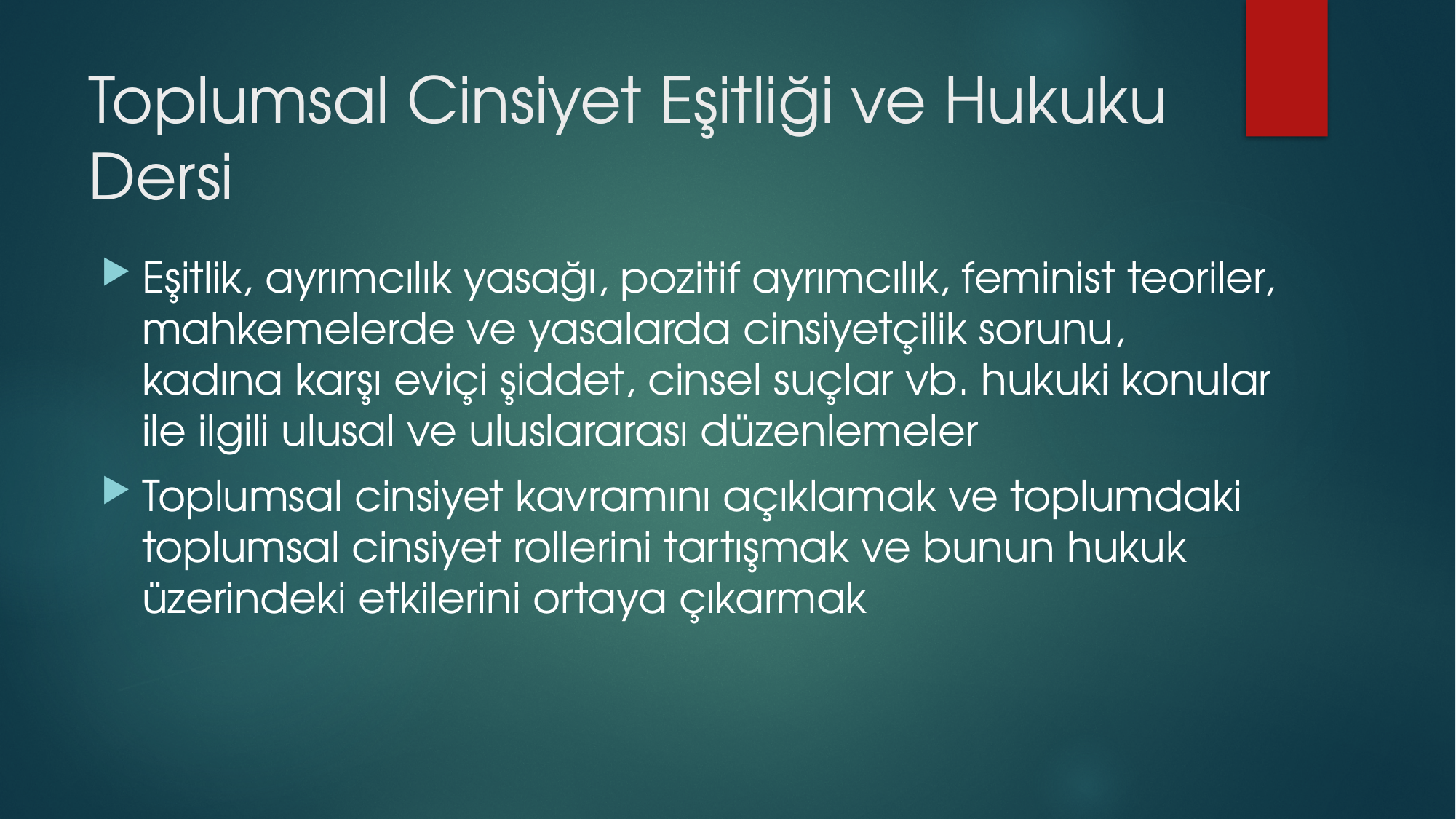

# Toplumsal Cinsiyet Eşitliği ve Hukuku Dersi
Eşitlik, ayrımcılık yasağı, pozitif ayrımcılık, feminist teoriler, mahkemelerde ve yasalarda cinsiyetçilik sorunu, kadına karşı eviçi şiddet, cinsel suçlar vb. hukuki konular ile ilgili ulusal ve uluslararası düzenlemeler
Toplumsal cinsiyet kavramını açıklamak ve toplumdaki toplumsal cinsiyet rollerini tartışmak ve bunun hukuk üzerindeki etkilerini ortaya çıkarmak